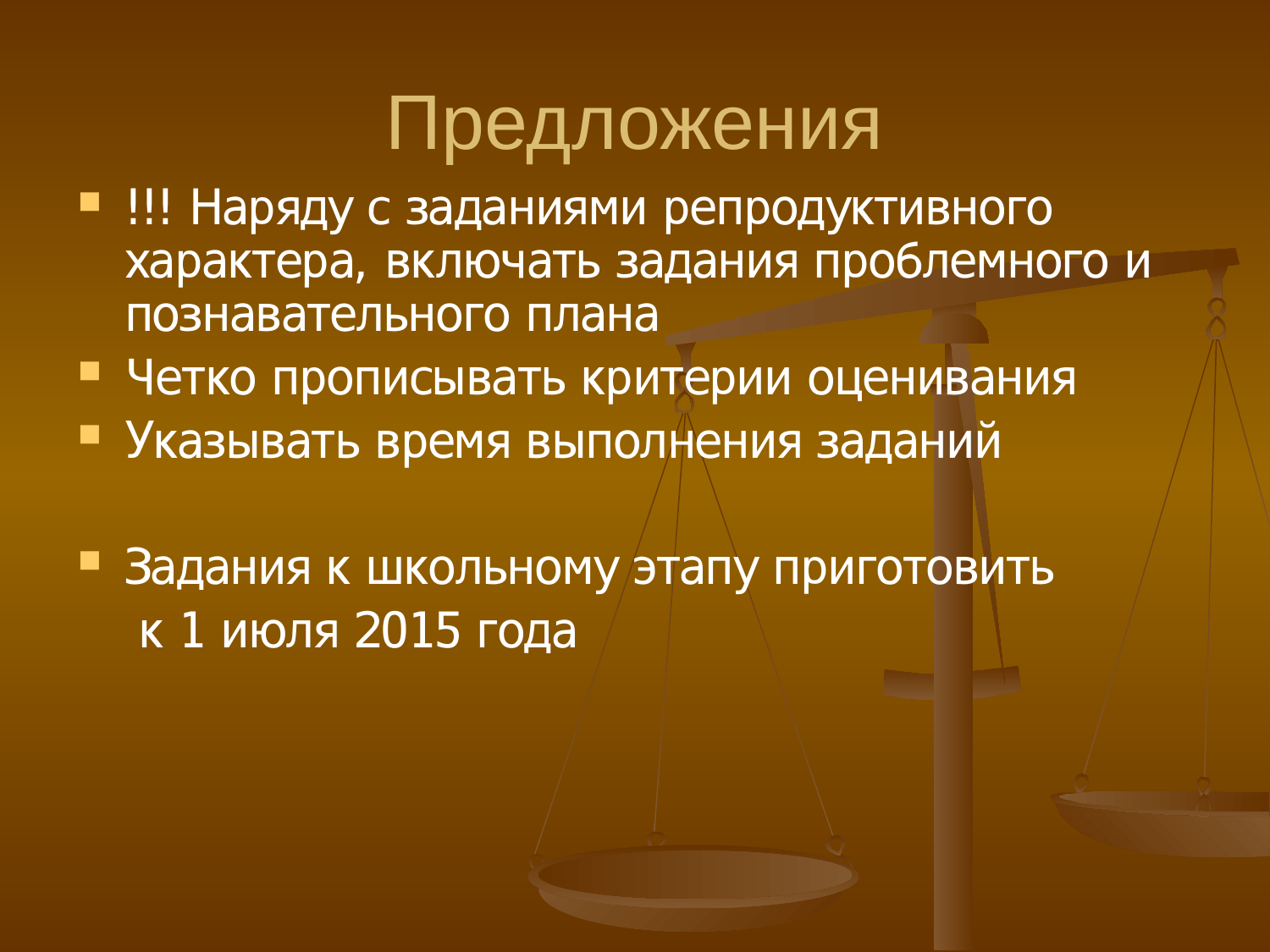

# Предложения
!!! Наряду с заданиями репродуктивного характера, включать задания проблемного и познавательного плана
Четко прописывать критерии оценивания
Указывать время выполнения заданий

Задания к школьному этапу приготовить
    к 1 июля 2015 года